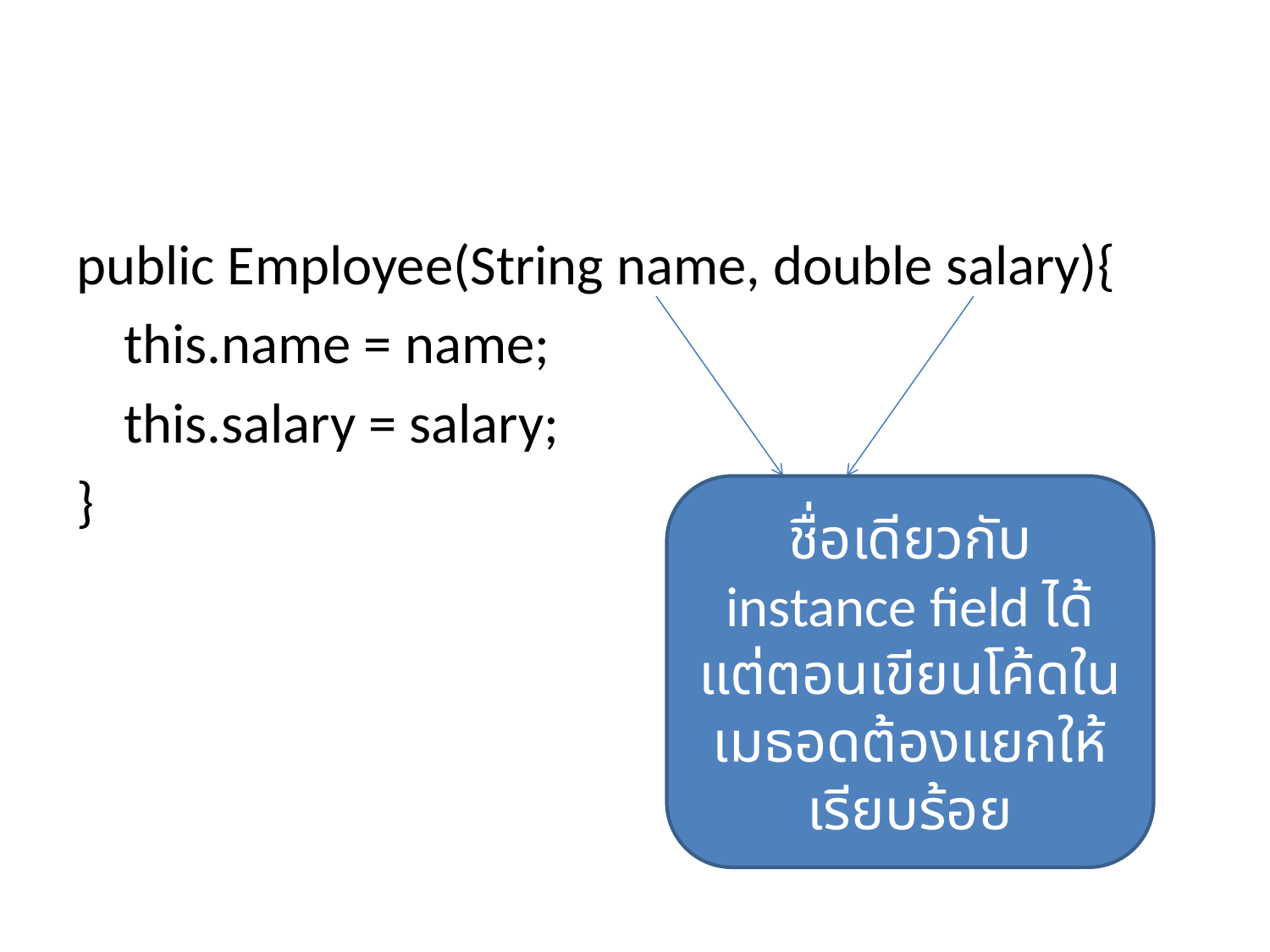

#
public Employee(String name, double salary){
	this.name = name;
	this.salary = salary;
}

ชื่อเดียวกับ instance field ได้ แต่ตอนเขียนโค้ดในเมธอดต้องแยกให้เรียบร้อย